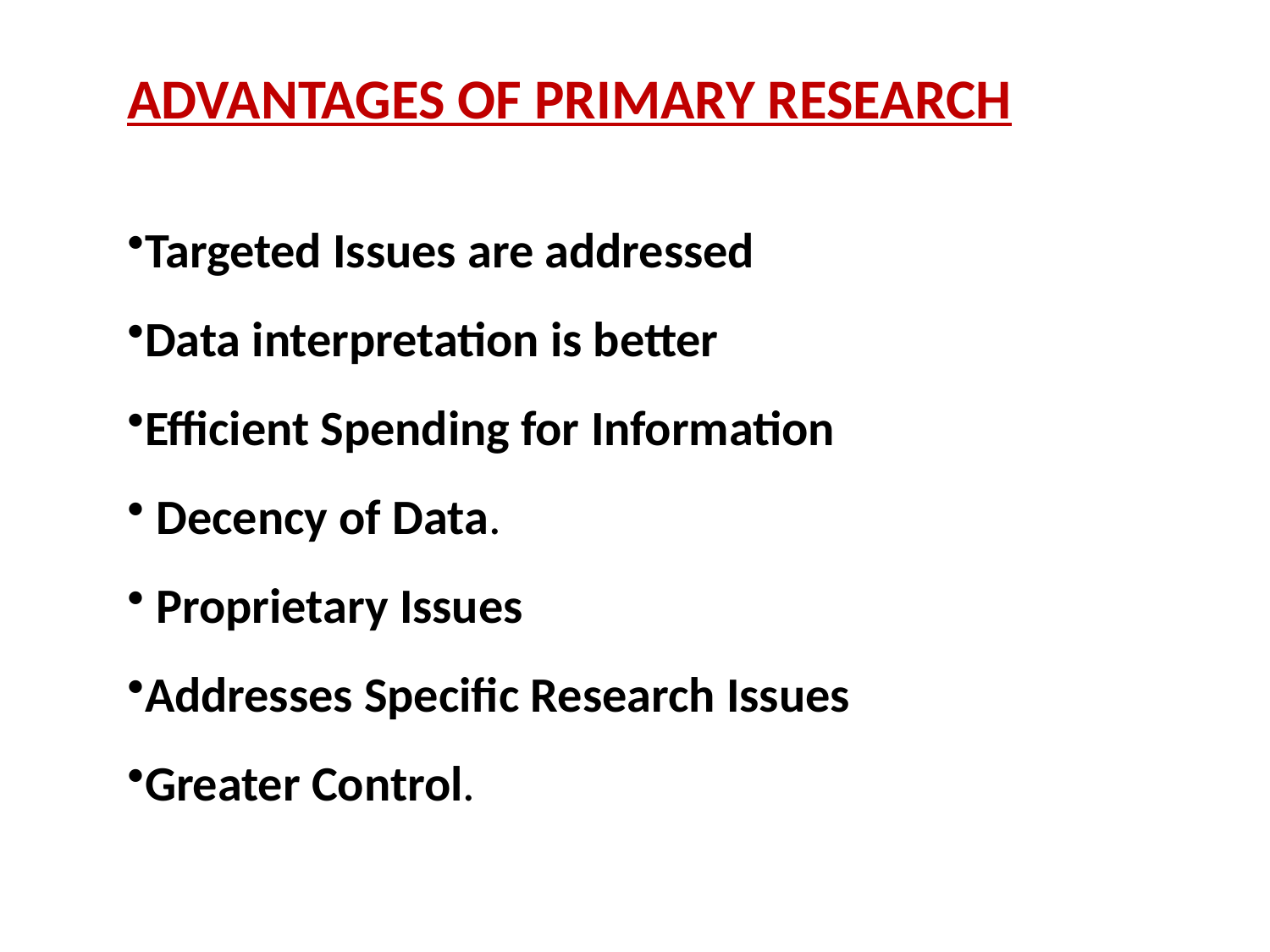

ADVANTAGES OF PRIMARY RESEARCH

Targeted Issues are addressed
Data interpretation is better
Efficient Spending for Information
 Decency of Data.
 Proprietary Issues
Addresses Specific Research Issues
Greater Control.